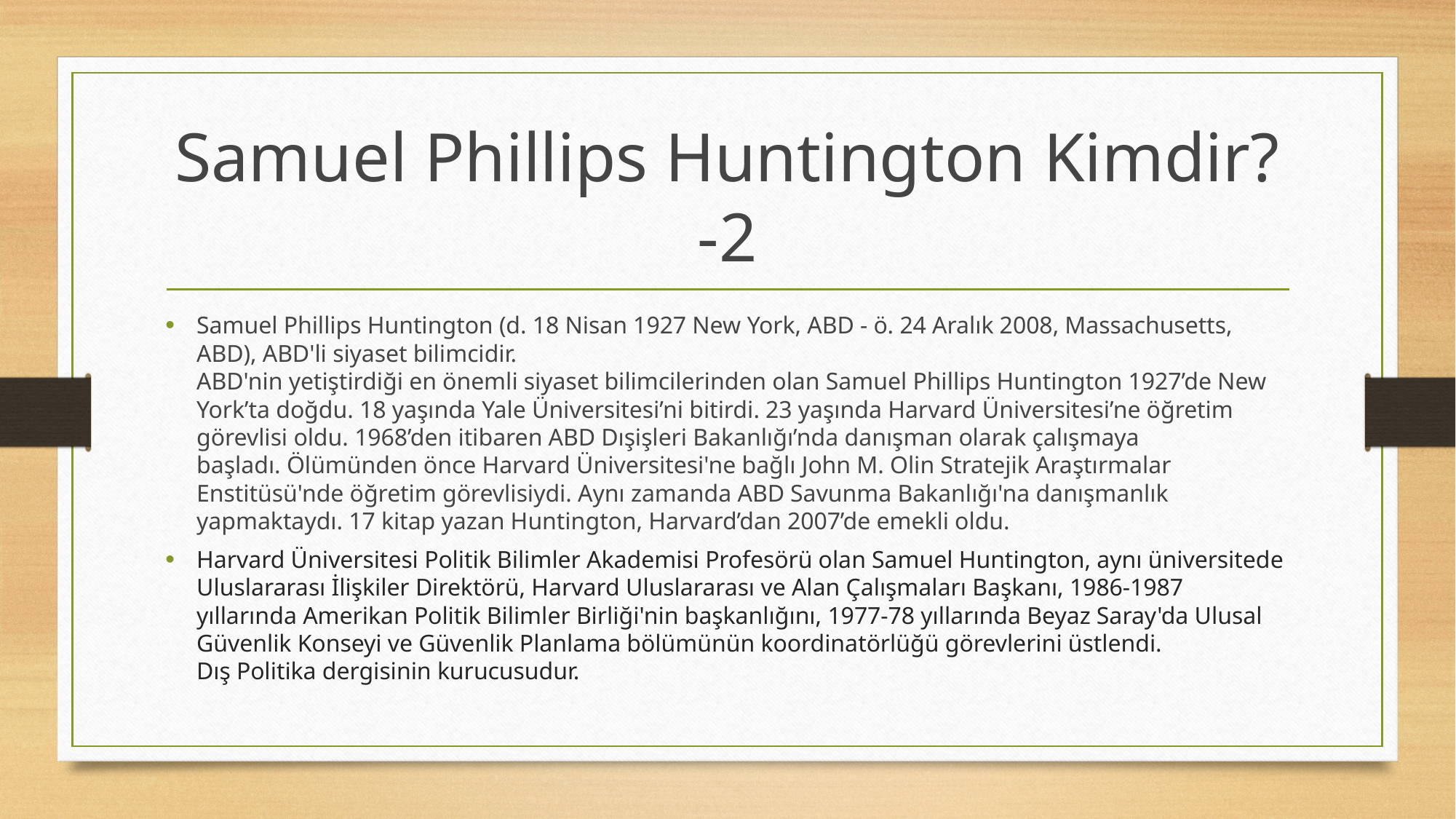

# Samuel Phillips Huntington Kimdir? -2
Samuel Phillips Huntington (d. 18 Nisan 1927 New York, ABD - ö. 24 Aralık 2008, Massachusetts, ABD), ABD'li siyaset bilimcidir.
ABD'nin yetiştirdiği en önemli siyaset bilimcilerinden olan Samuel Phillips Huntington 1927’de New York’ta doğdu. 18 yaşında Yale Üniversitesi’ni bitirdi. 23 yaşında Harvard Üniversitesi’ne öğretim görevlisi oldu. 1968’den itibaren ABD Dışişleri Bakanlığı’nda danışman olarak çalışmaya başladı. Ölümünden önce Harvard Üniversitesi'ne bağlı John M. Olin Stratejik Araştırmalar Enstitüsü'nde öğretim görevlisiydi. Aynı zamanda ABD Savunma Bakanlığı'na danışmanlık yapmaktaydı. 17 kitap yazan Huntington, Harvard’dan 2007’de emekli oldu.
Harvard Üniversitesi Politik Bilimler Akademisi Profesörü olan Samuel Huntington, aynı üniversitede Uluslararası İlişkiler Direktörü, Harvard Uluslararası ve Alan Çalışmaları Başkanı, 1986-1987 yıllarında Amerikan Politik Bilimler Birliği'nin başkanlığını, 1977-78 yıllarında Beyaz Saray'da Ulusal Güvenlik Konseyi ve Güvenlik Planlama bölümünün koordinatörlüğü görevlerini üstlendi. 
Dış Politika dergisinin kurucusudur.